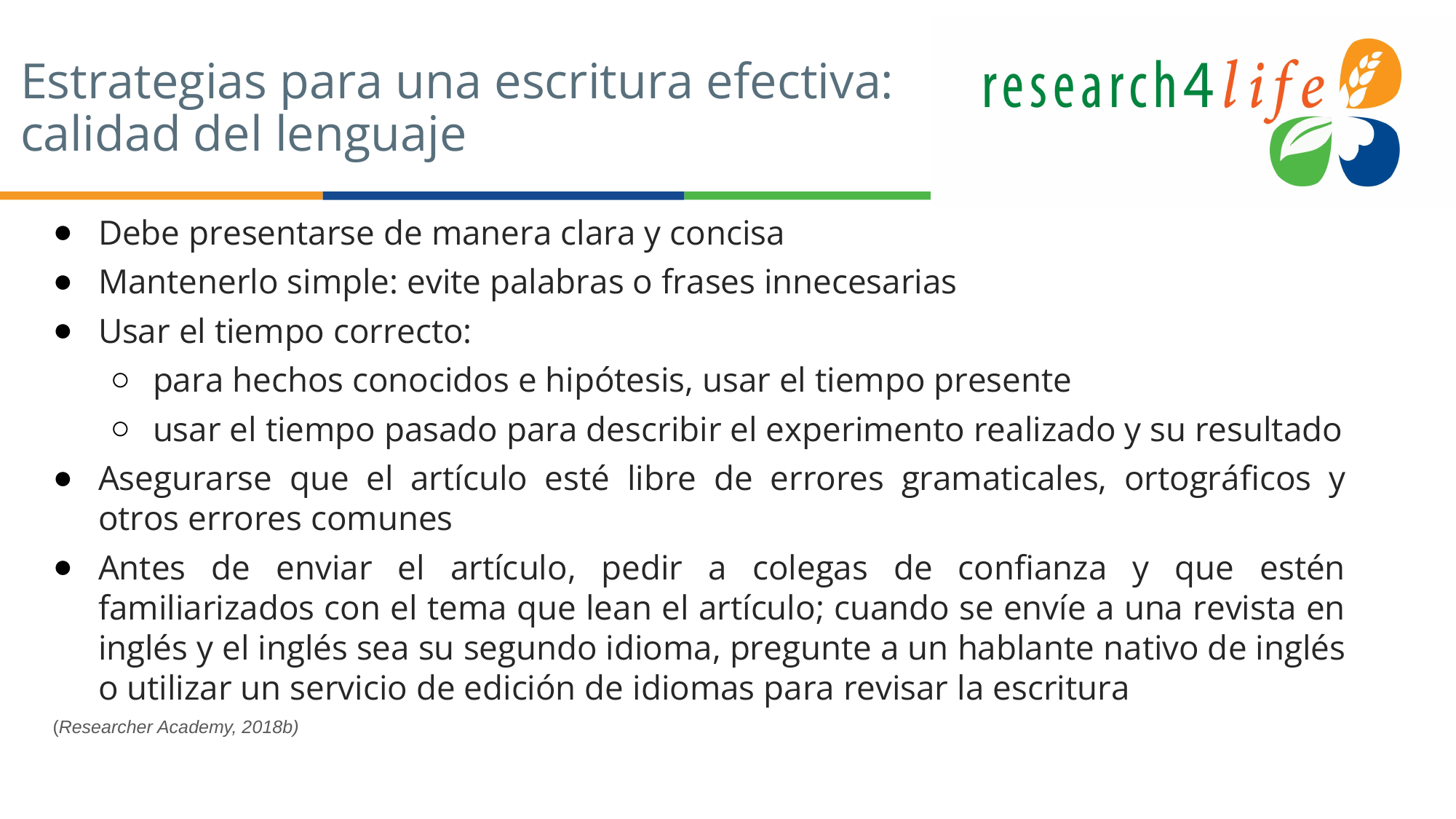

# Estrategias para una escritura efectiva:  calidad del lenguaje
Debe presentarse de manera clara y concisa
Mantenerlo simple: evite palabras o frases innecesarias
Usar el tiempo correcto:
para hechos conocidos e hipótesis, usar el tiempo presente
usar el tiempo pasado para describir el experimento realizado y su resultado
Asegurarse que el artículo esté libre de errores gramaticales, ortográficos y otros errores comunes
Antes de enviar el artículo, pedir a colegas de confianza y que estén familiarizados con el tema que lean el artículo; cuando se envíe a una revista en inglés y el inglés sea su segundo idioma, pregunte a un hablante nativo de inglés o utilizar un servicio de edición de idiomas para revisar la escritura
(Researcher Academy, 2018b)